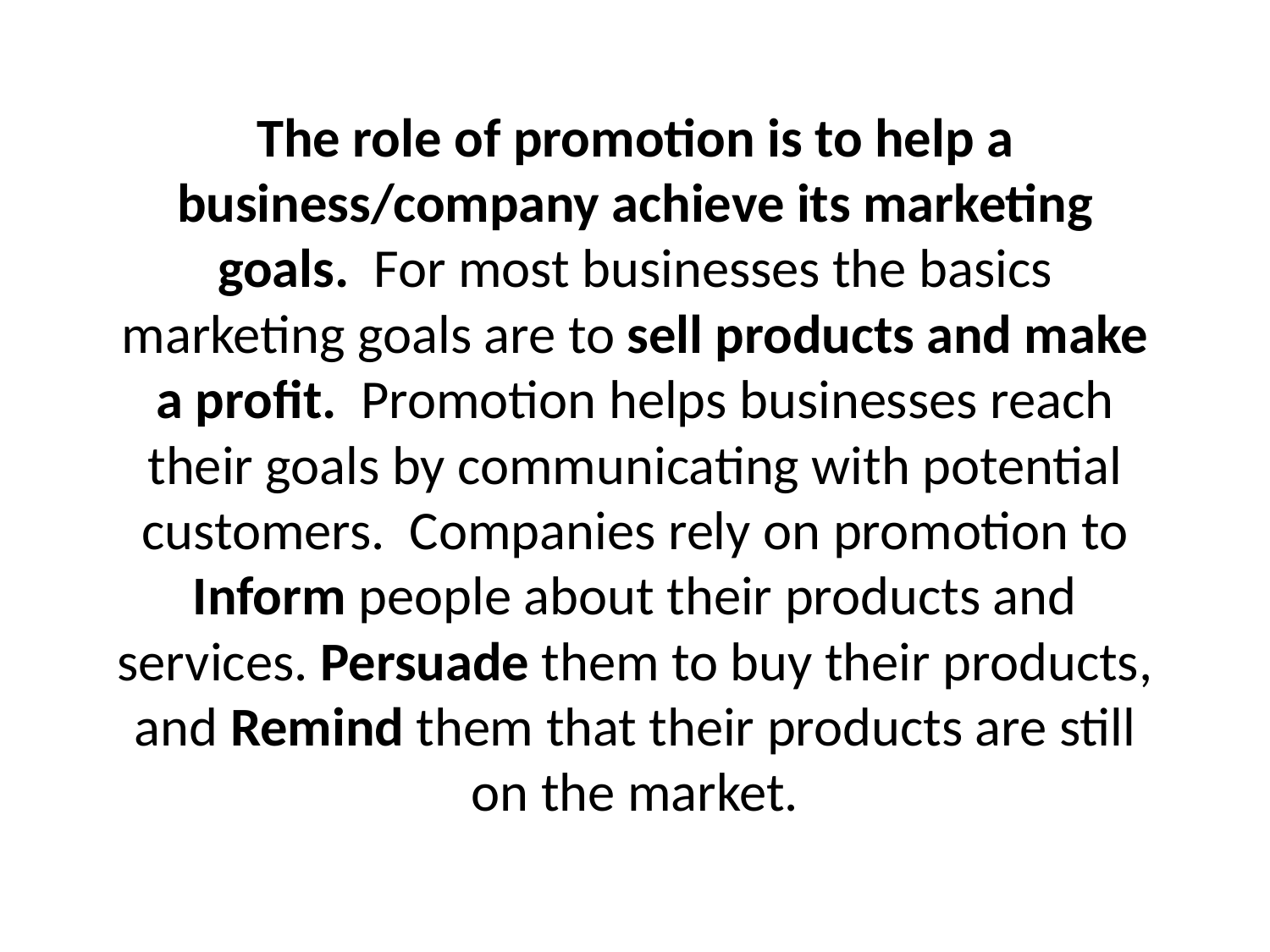

# The role of promotion is to help a business/company achieve its marketing goals.  For most businesses the basics marketing goals are to sell products and make a profit.  Promotion helps businesses reach their goals by communicating with potential customers.  Companies rely on promotion to Inform people about their products and services. Persuade them to buy their products, and Remind them that their products are still on the market.